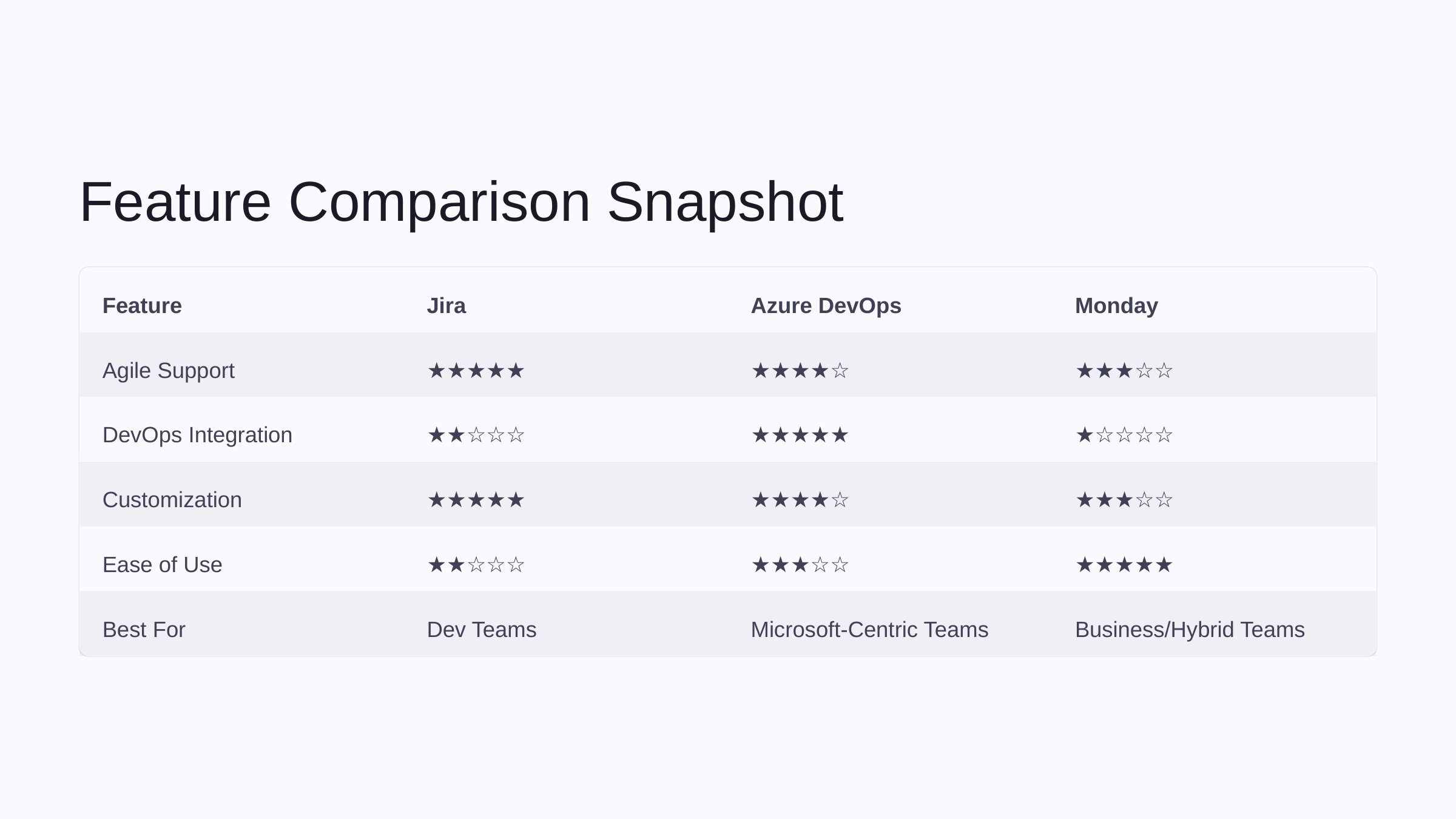

Feature Comparison Snapshot

Feature
Jira
Azure DevOps
Monday

Agile Support
★★★★★
★★★★☆
★★★☆☆

DevOps Integration
★★☆☆☆
★★★★★
★☆☆☆☆

Customization
★★★★★
★★★★☆
★★★☆☆

Ease of Use
★★☆☆☆
★★★☆☆
★★★★★

Best For
Dev Teams
Microsoft-Centric Teams
Business/Hybrid Teams